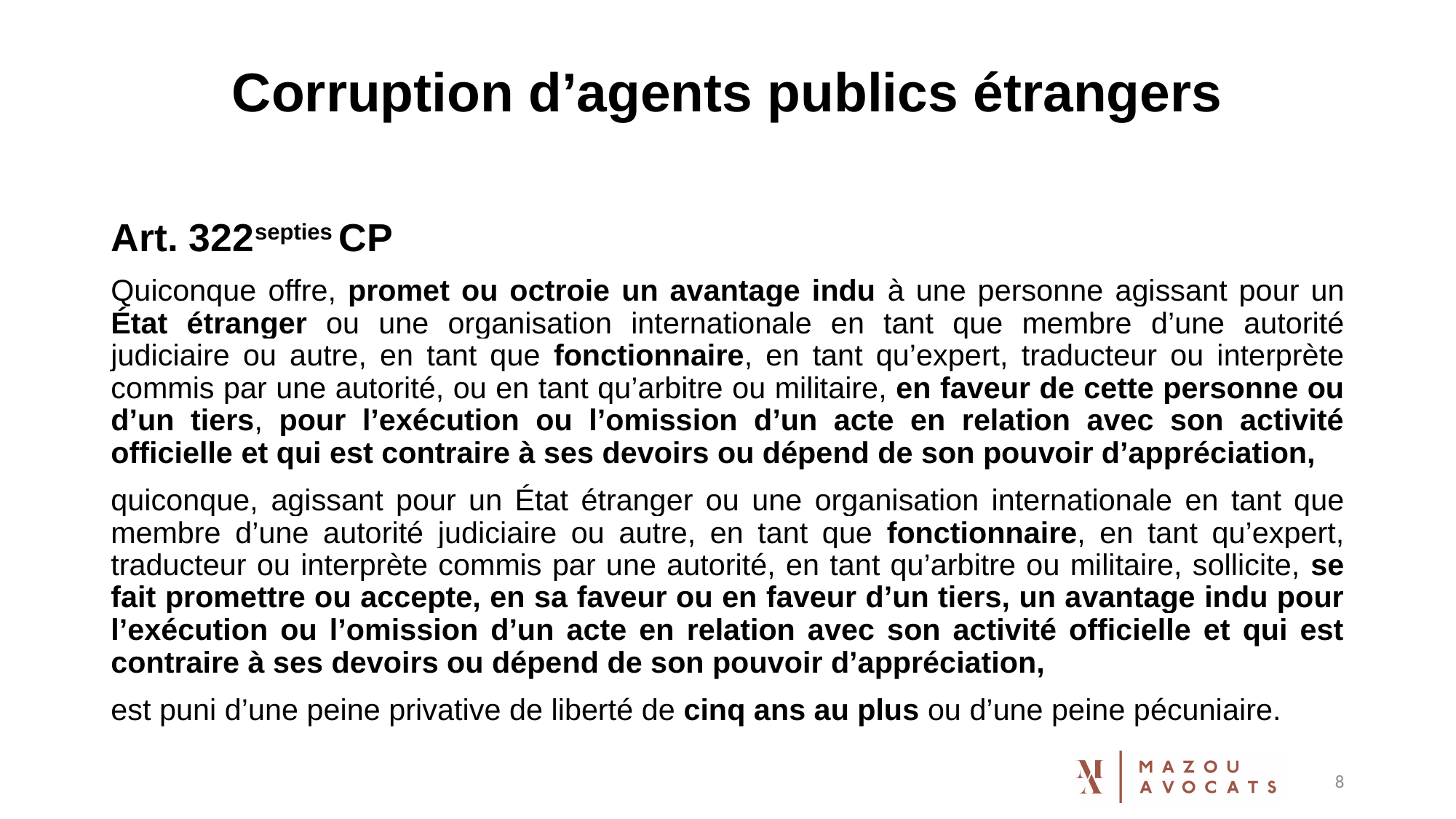

# Corruption d’agents publics étrangers
Art. 322septies CP
Quiconque offre, promet ou octroie un avantage indu à une personne agissant pour un État étranger ou une organisation internationale en tant que membre d’une autorité judiciaire ou autre, en tant que fonctionnaire, en tant qu’expert, traducteur ou interprète commis par une autorité, ou en tant qu’arbitre ou militaire, en faveur de cette personne ou d’un tiers, pour l’exécution ou l’omission d’un acte en relation avec son activité officielle et qui est contraire à ses devoirs ou dépend de son pouvoir d’appréciation,
quiconque, agissant pour un État étranger ou une organisation internationale en tant que membre d’une autorité judiciaire ou autre, en tant que fonctionnaire, en tant qu’expert, traducteur ou interprète commis par une autorité, en tant qu’arbitre ou militaire, sollicite, se fait promettre ou accepte, en sa faveur ou en faveur d’un tiers, un avantage indu pour l’exécution ou l’omission d’un acte en relation avec son activité officielle et qui est contraire à ses devoirs ou dépend de son pouvoir d’appréciation,
est puni d’une peine privative de liberté de cinq ans au plus ou d’une peine pécuniaire.
8